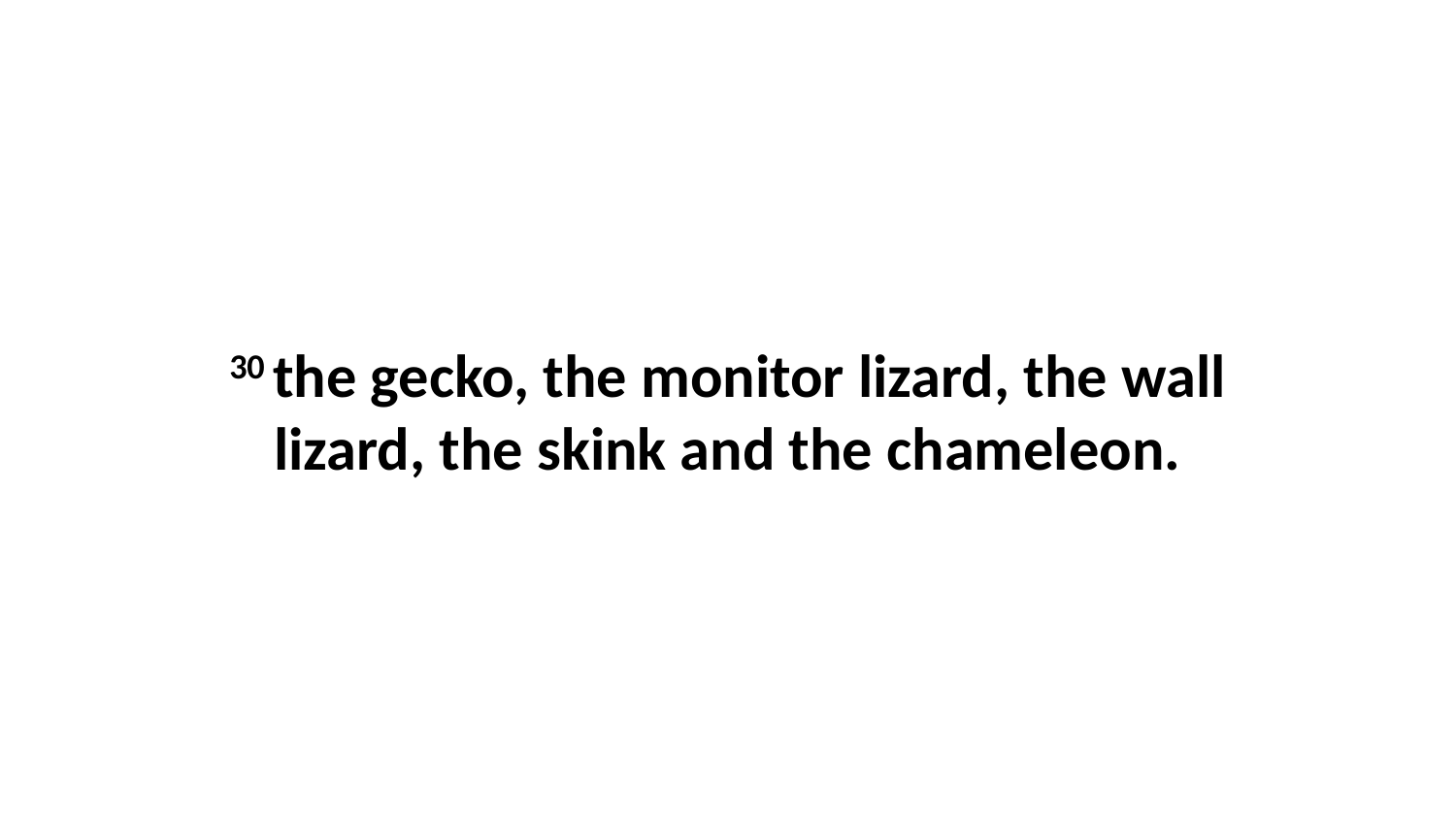

30 the gecko, the monitor lizard, the wall lizard, the skink and the chameleon.